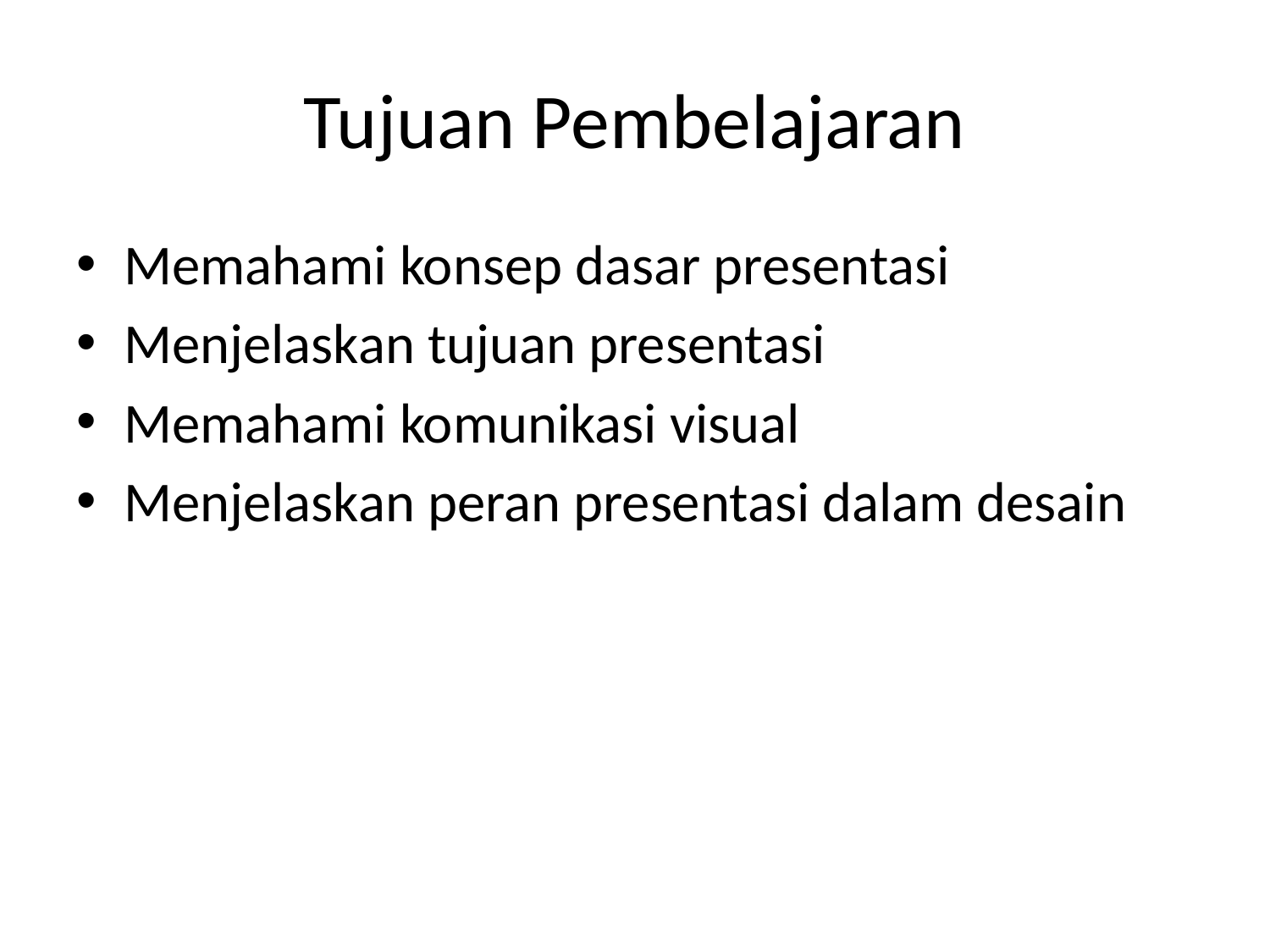

# Tujuan Pembelajaran
Memahami konsep dasar presentasi
Menjelaskan tujuan presentasi
Memahami komunikasi visual
Menjelaskan peran presentasi dalam desain